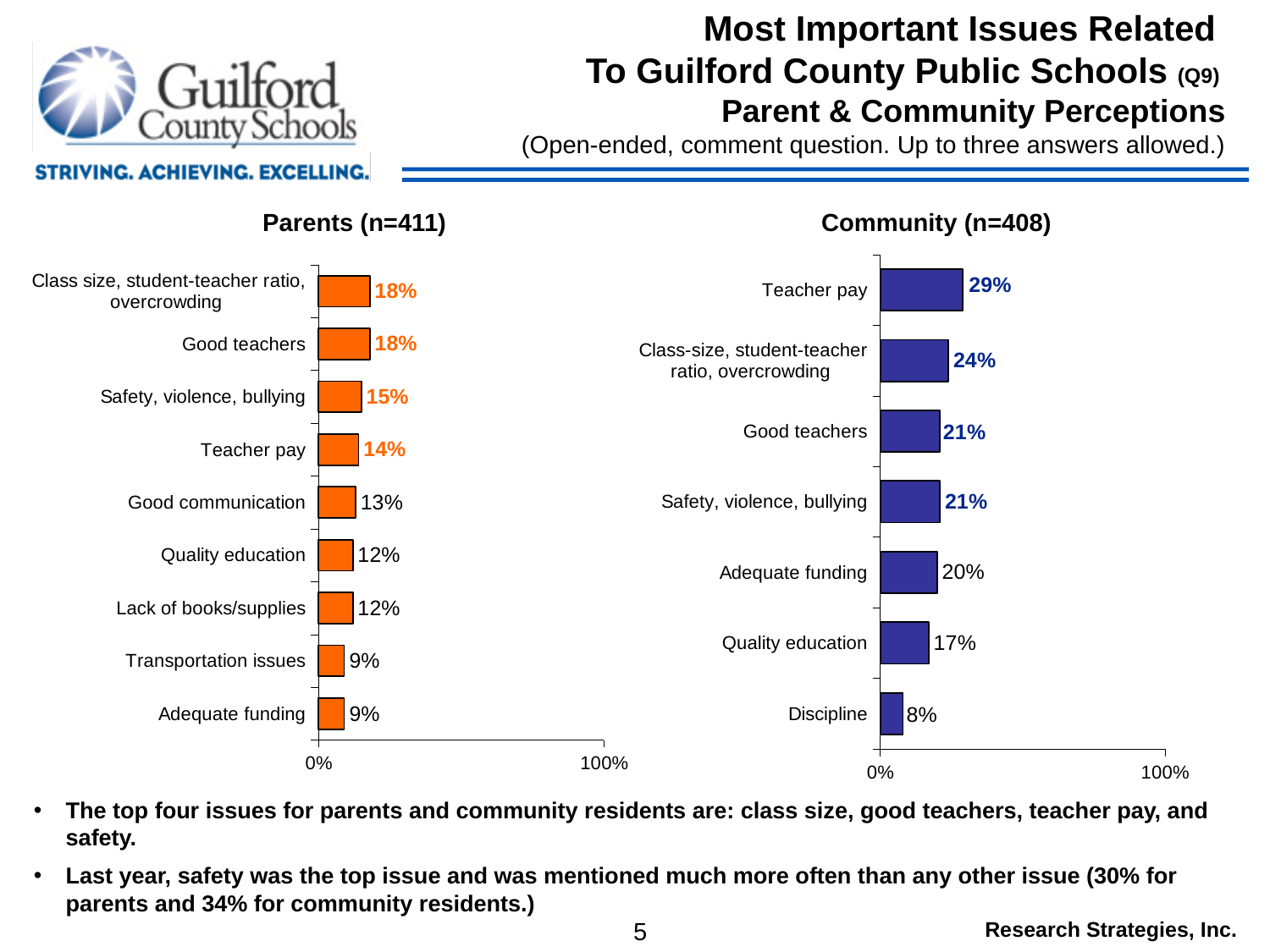

Most Important Issues Related
To Guilford County Public Schools (Q9)
Parent & Community Perceptions
(Open-ended, comment question. Up to three answers allowed.)
Parents (n=411)
Community (n=408)

### Chart

| Category | 2014 (n=408) |
|---|---|
| Discipline | 0.08000000000000004 |
| Quality education | 0.17 |
| Adequate funding | 0.2 |
| Safety, violence, bullying | 0.21000000000000021 |
| Good teachers | 0.21000000000000021 |
| Class-size, student-teacher ratio, overcrowding  | 0.2400000000000002 |
| Teacher pay | 0.2900000000000003 |

### Chart

| Category | 2014 (n=411) |
|---|---|
| Adequate funding | 0.09000000000000007 |
| Transportation issues | 0.09000000000000007 |
| Lack of books/supplies | 0.12000000000000002 |
| Quality education | 0.12000000000000002 |
| Good communication | 0.13 |
| Teacher pay | 0.14 |
| Safety, violence, bullying | 0.15000000000000024 |
| Good teachers | 0.18000000000000024 |
| Class size, student-teacher ratio, overcrowding  | 0.18000000000000024 |
The top four issues for parents and community residents are: class size, good teachers, teacher pay, and safety.
Last year, safety was the top issue and was mentioned much more often than any other issue (30% for parents and 34% for community residents.)